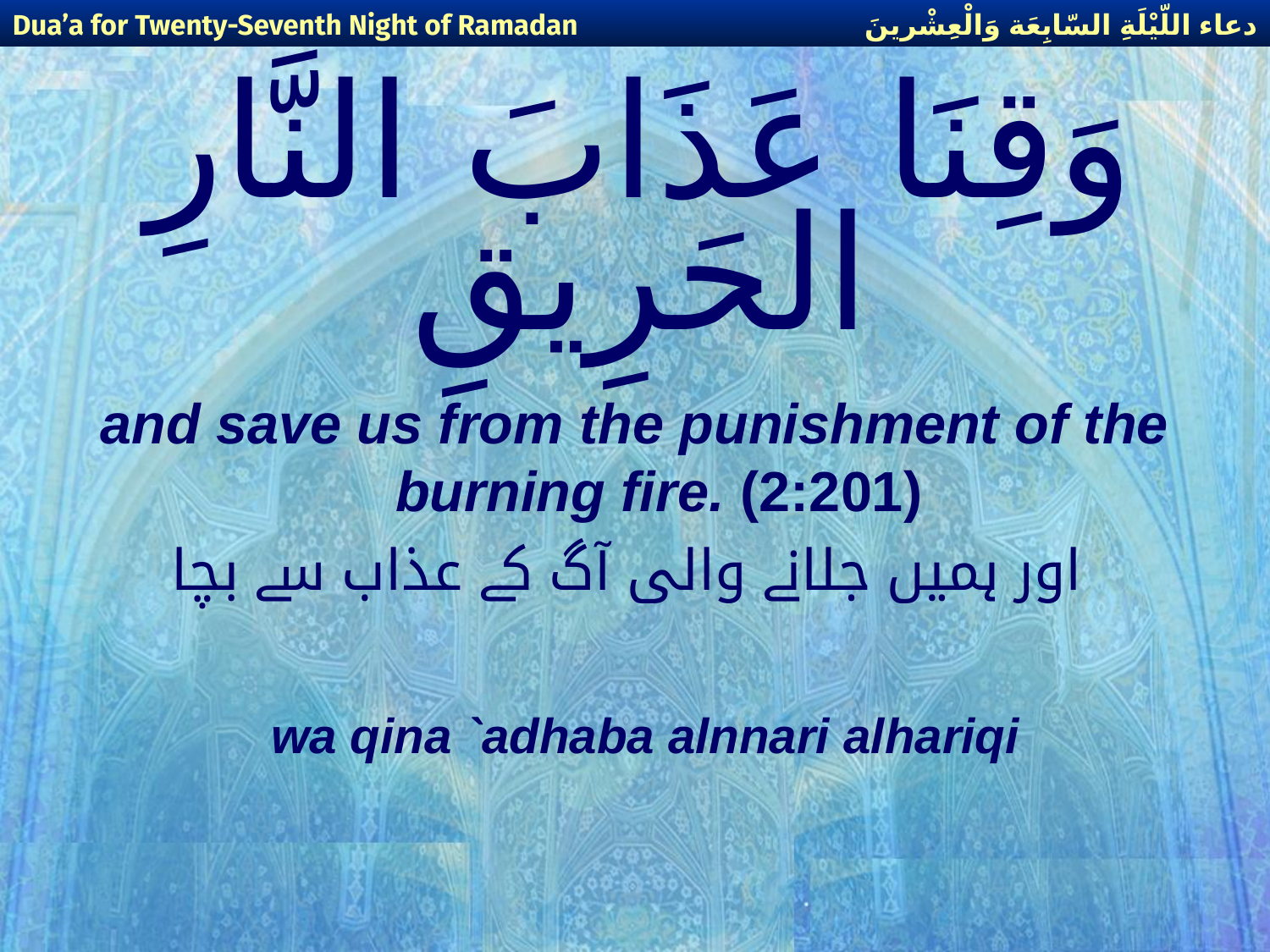

دعاء اللّيْلَةِ السّابِعَة وَالْعِشْرينَ
Dua’a for Twenty-Seventh Night of Ramadan
# وَقِنَا عَذَابَ النَّارِ الحَرِيقِ
and save us from the punishment of the burning fire. (2:201)
اور ہمیں جلانے والی آگ کے عذاب سے بچا
wa qina `adhaba alnnari alhariqi